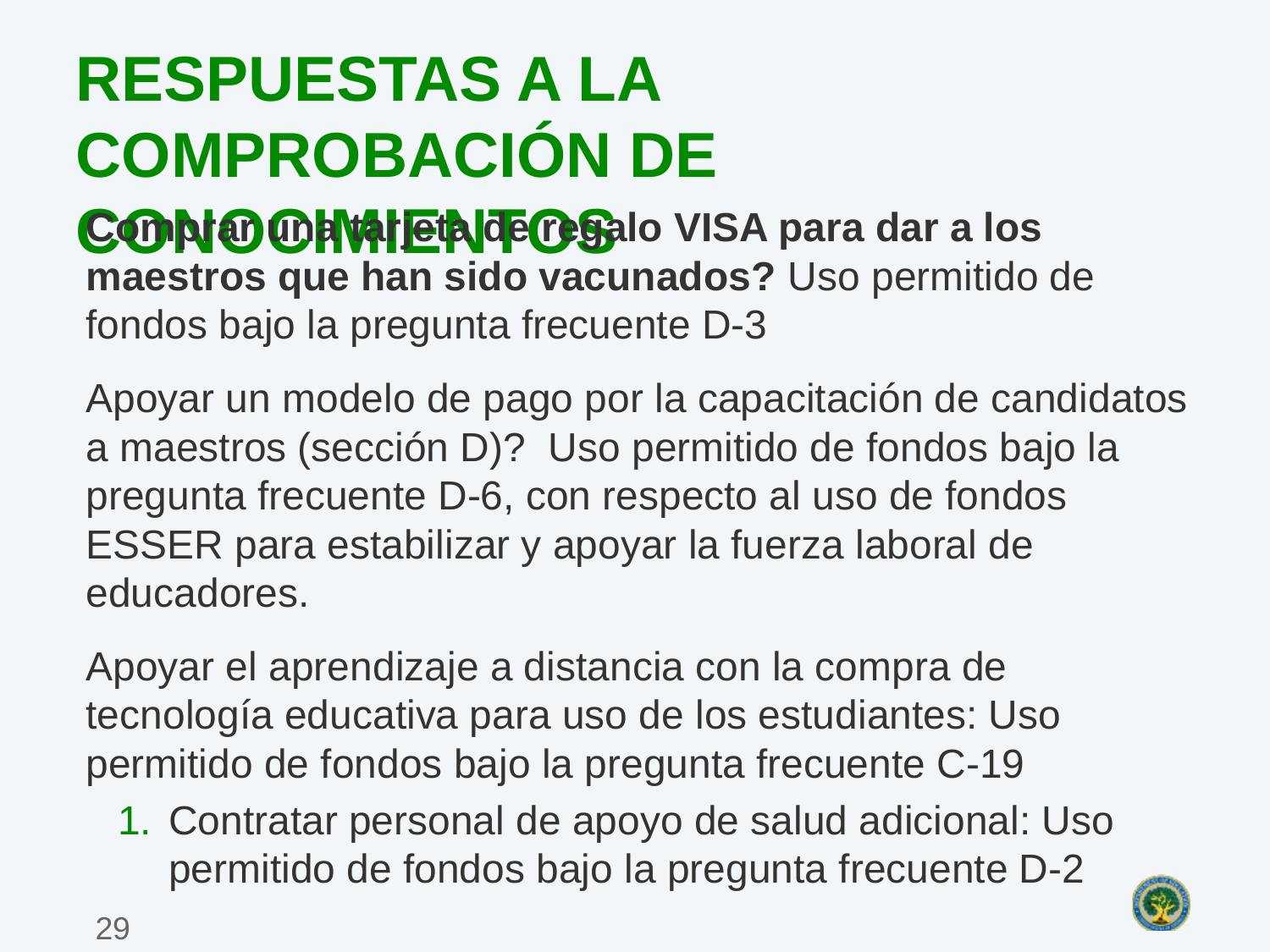

# Respuestas a la comprobación de conocimientos

Comprar una tarjeta de regalo VISA para dar a los maestros que han sido vacunados? Uso permitido de fondos bajo la pregunta frecuente D-3
Apoyar un modelo de pago por la capacitación de candidatos a maestros (sección D)?  Uso permitido de fondos bajo la pregunta frecuente D-6, con respecto al uso de fondos ESSER para estabilizar y apoyar la fuerza laboral de educadores.
Apoyar el aprendizaje a distancia con la compra de tecnología educativa para uso de los estudiantes: Uso permitido de fondos bajo la pregunta frecuente C-19
Contratar personal de apoyo de salud adicional: Uso permitido de fondos bajo la pregunta frecuente D-2
29